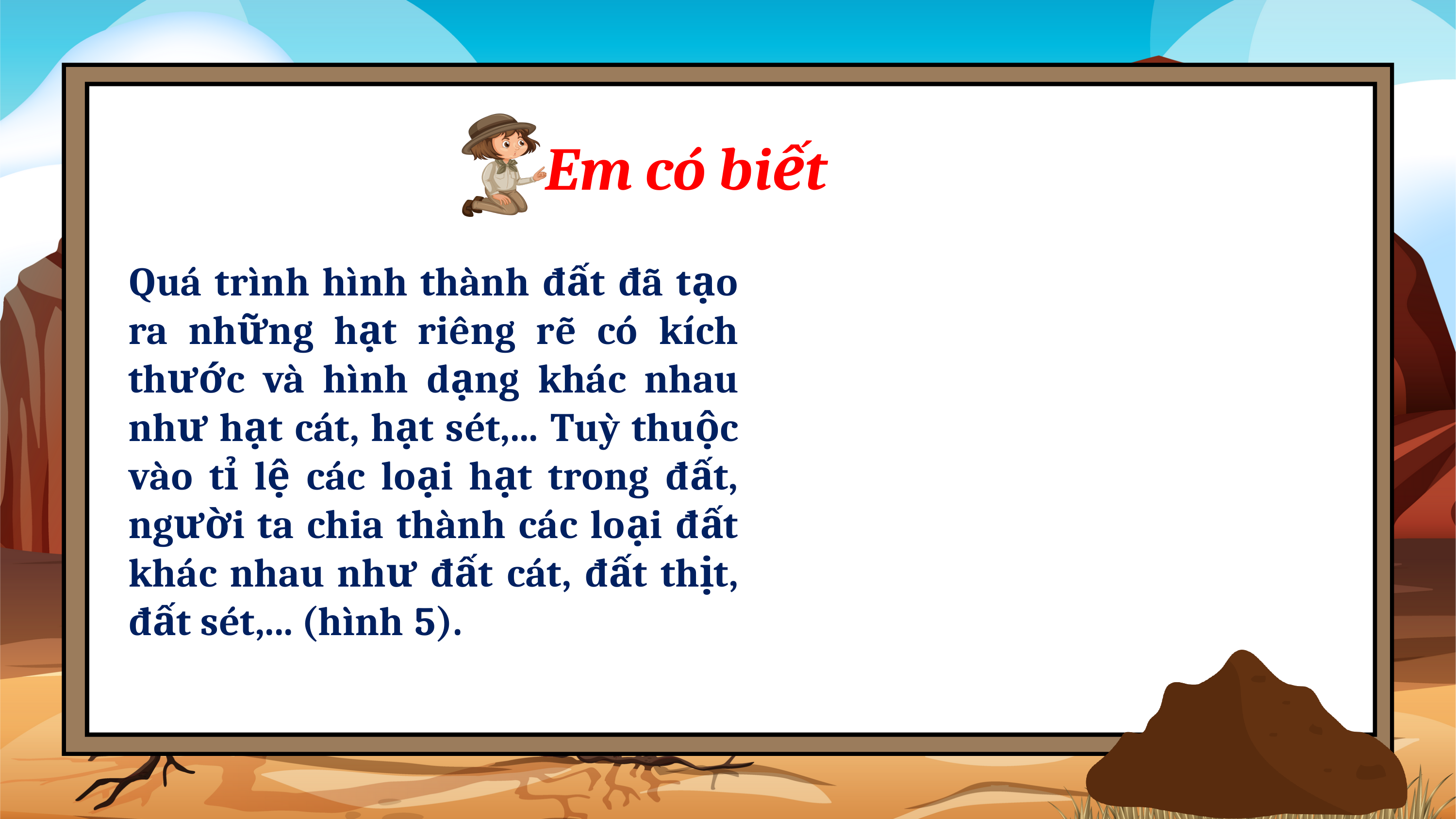

Em có biết
Quá trình hình thành đất đã tạo ra những hạt riêng rẽ có kích thước và hình dạng khác nhau như hạt cát, hạt sét,... Tuỳ thuộc vào tỉ lệ các loại hạt trong đất, người ta chia thành các loại đất khác nhau như đất cát, đất thịt, đất sét,... (hình 5).